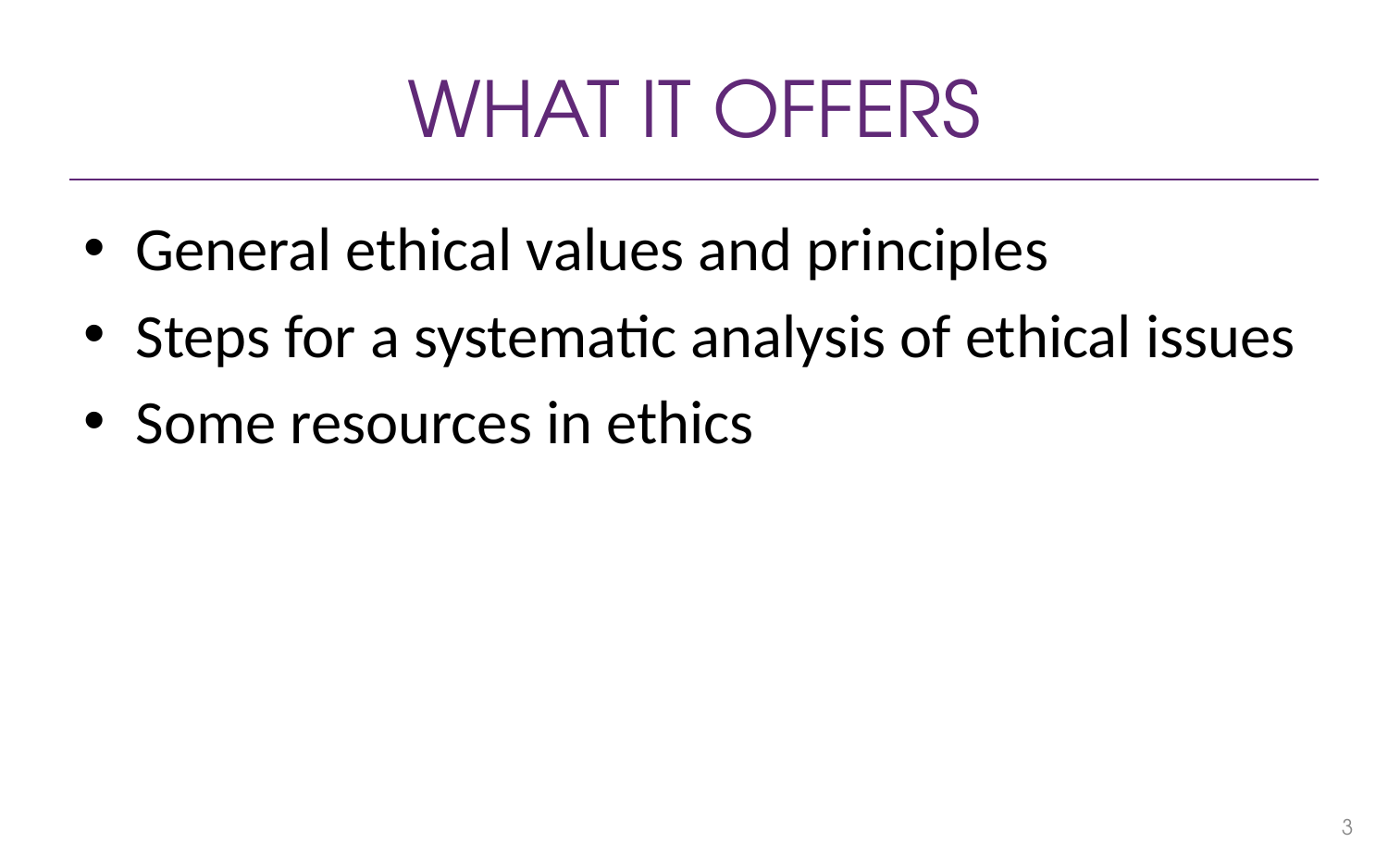

# What iT offers
General ethical values and principles
Steps for a systematic analysis of ethical issues
Some resources in ethics
3